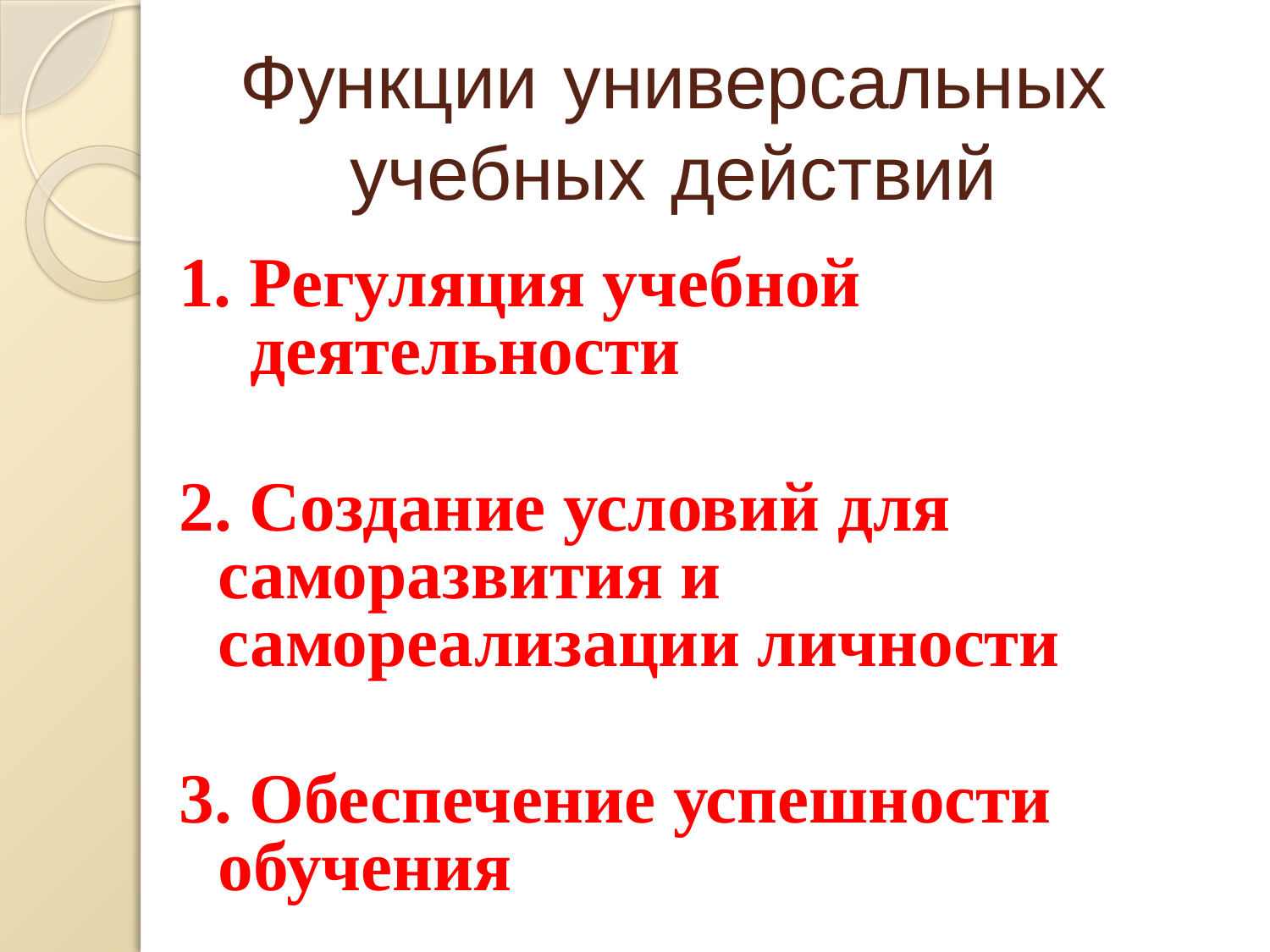

# Функции универсальных учебных действий
1. Регуляция учебной деятельности

2. Создание условий для саморазвития и самореализации личности

3. Обеспечение успешности обучения